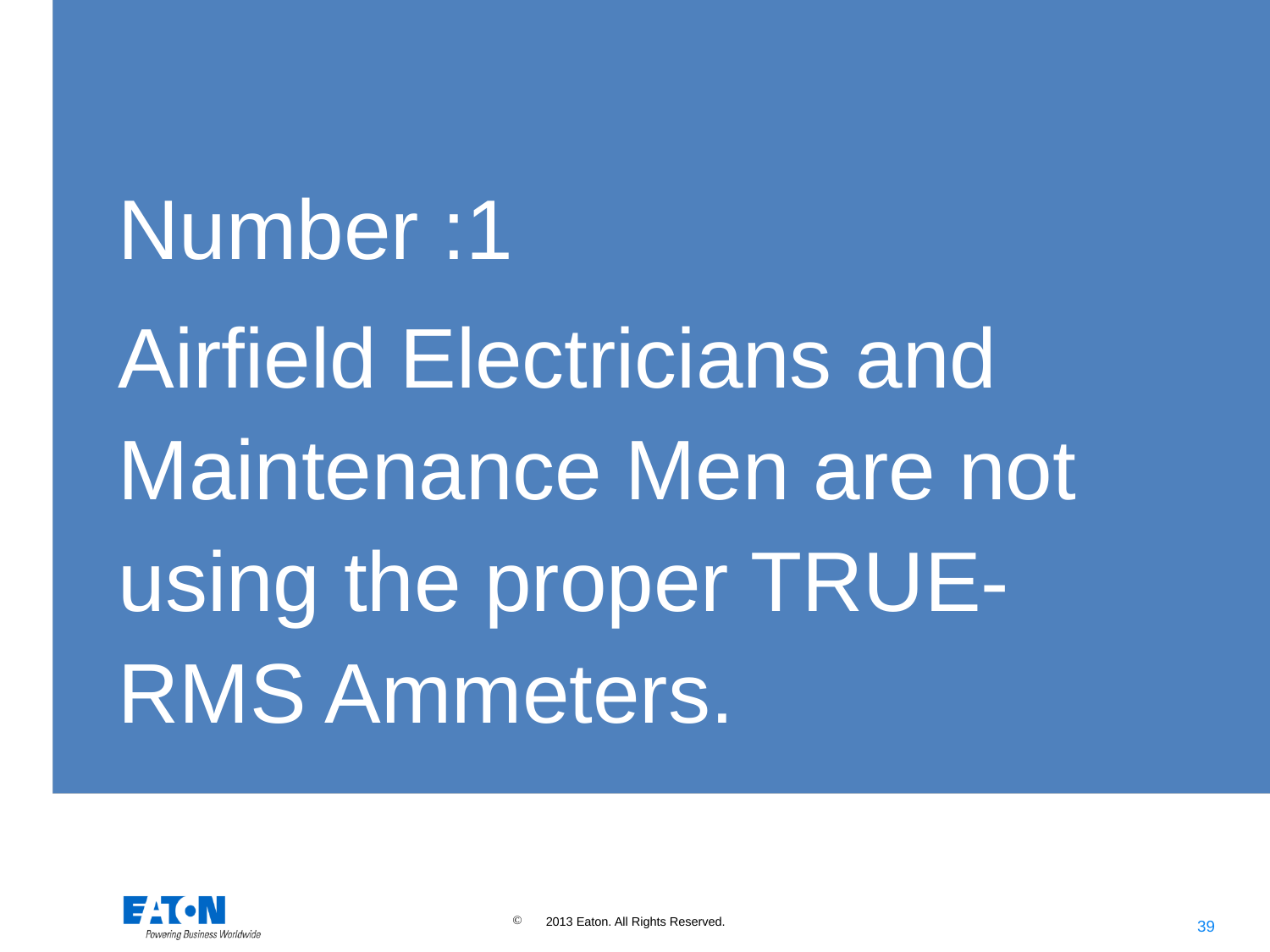

Number :1
Airfield Electricians and Maintenance Men are not using the proper TRUE-RMS Ammeters.